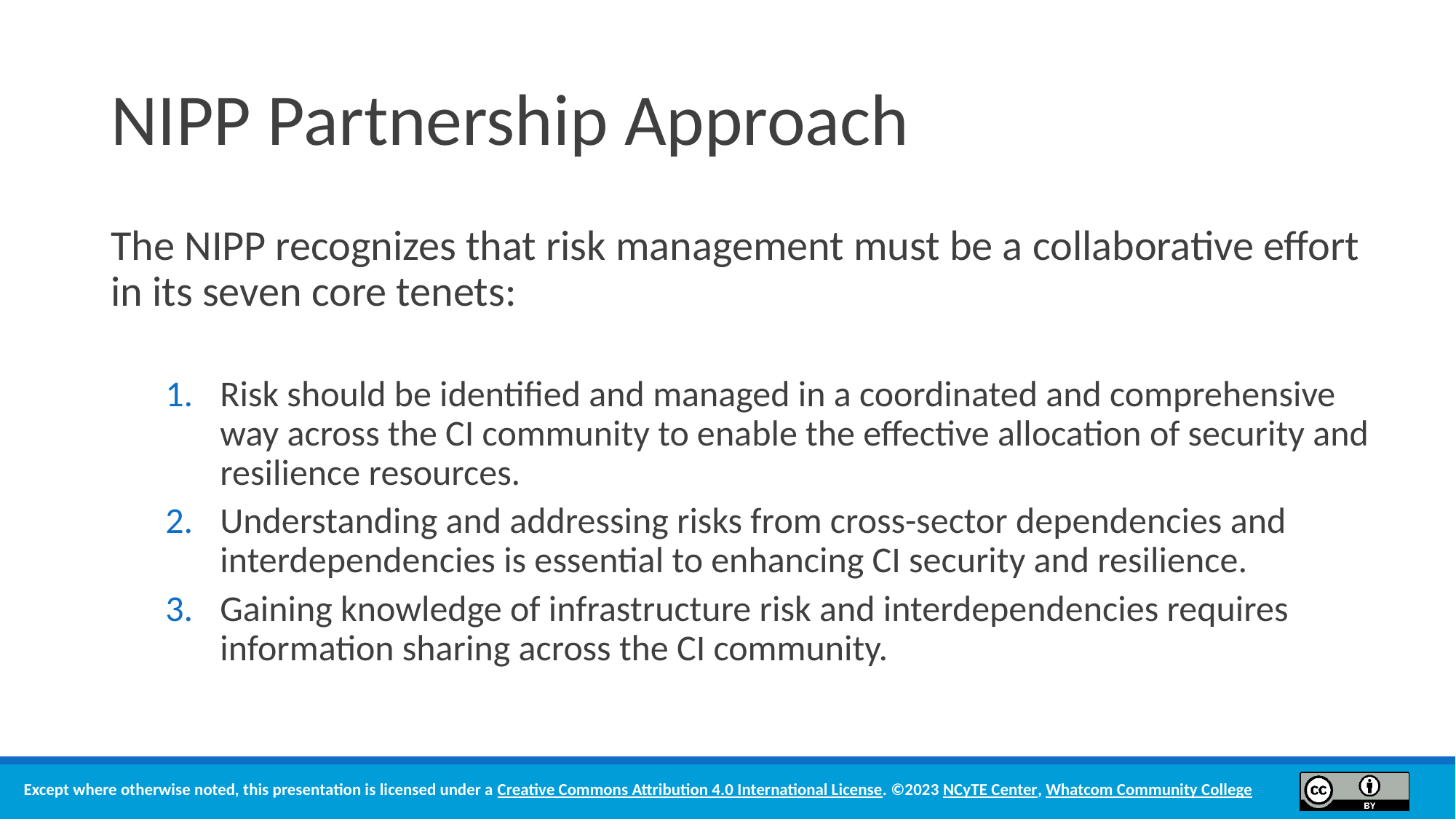

# NIPP Partnership Approach
The NIPP recognizes that risk management must be a collaborative effort in its seven core tenets:

Risk should be identified and managed in a coordinated and comprehensive way across the CI community to enable the effective allocation of security and resilience resources.
Understanding and addressing risks from cross-sector dependencies and interdependencies is essential to enhancing CI security and resilience.
Gaining knowledge of infrastructure risk and interdependencies requires information sharing across the CI community.